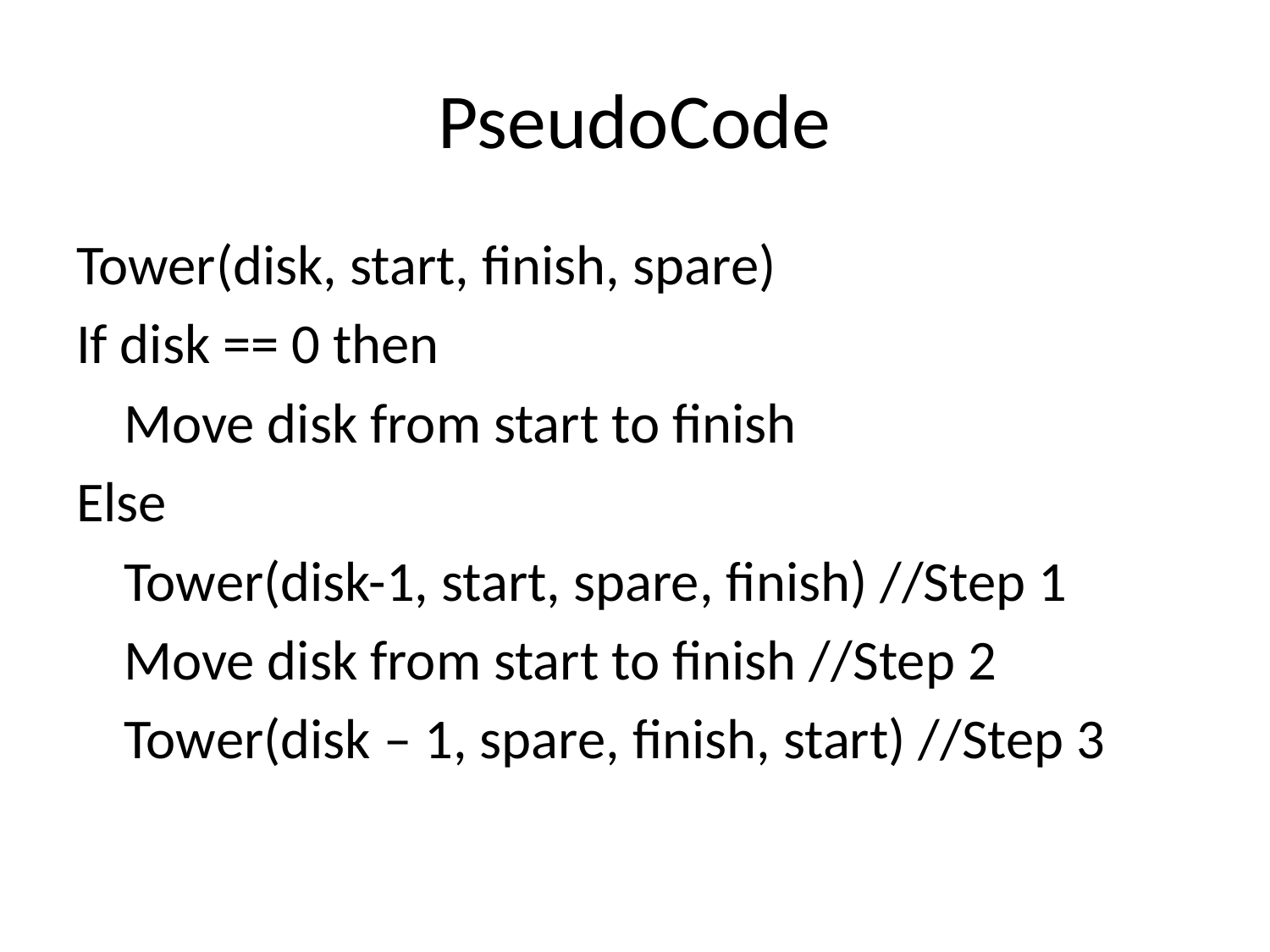

# PseudoCode
Tower(disk, start, finish, spare)
If disk == 0 then
	Move disk from start to finish
Else
	Tower(disk-1, start, spare, finish) //Step 1
	Move disk from start to finish //Step 2
	Tower(disk – 1, spare, finish, start) //Step 3